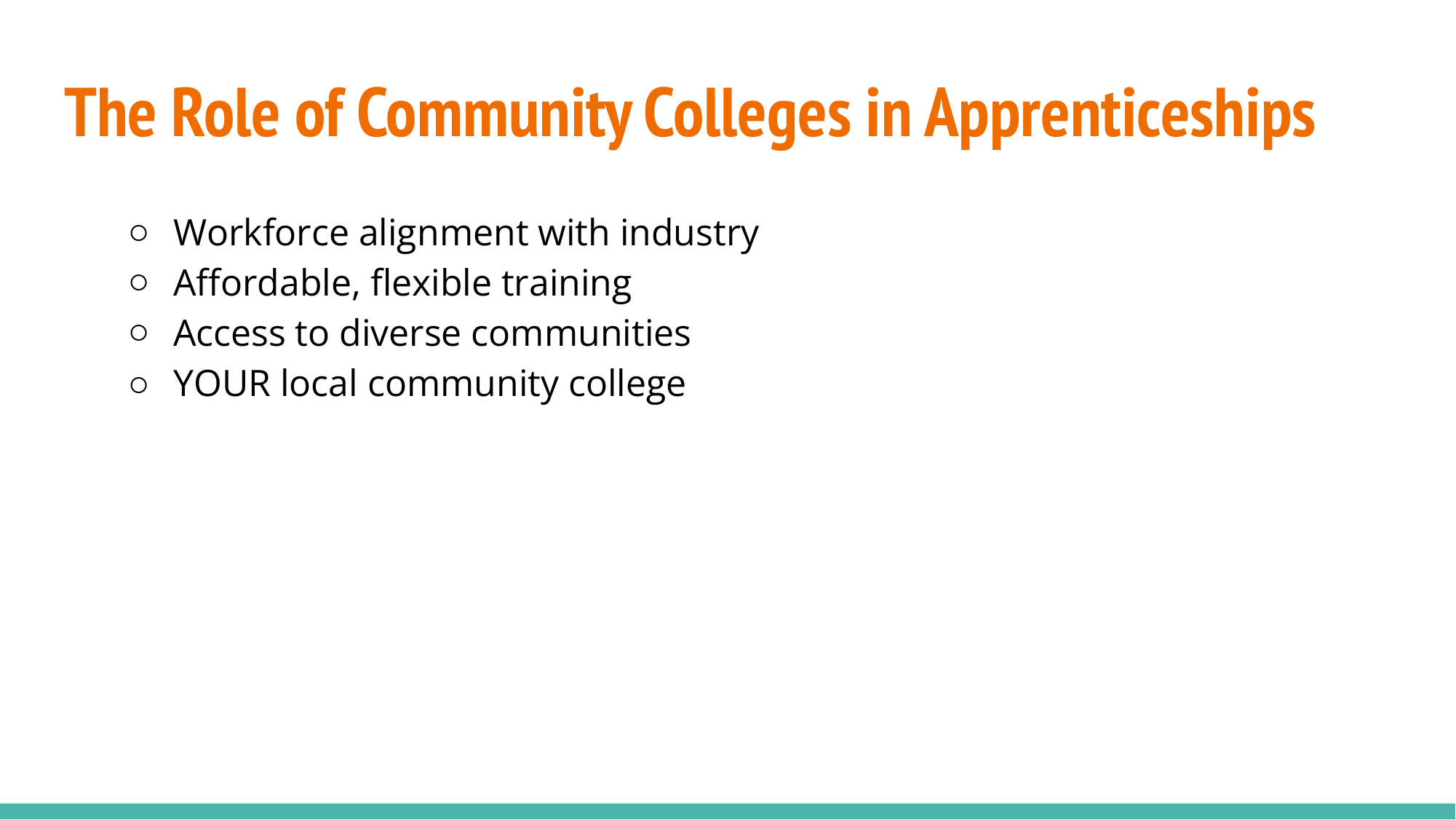

# The Role of Community Colleges in Apprenticeships

Workforce alignment with industry
Affordable, flexible training
Access to diverse communities
YOUR local community college